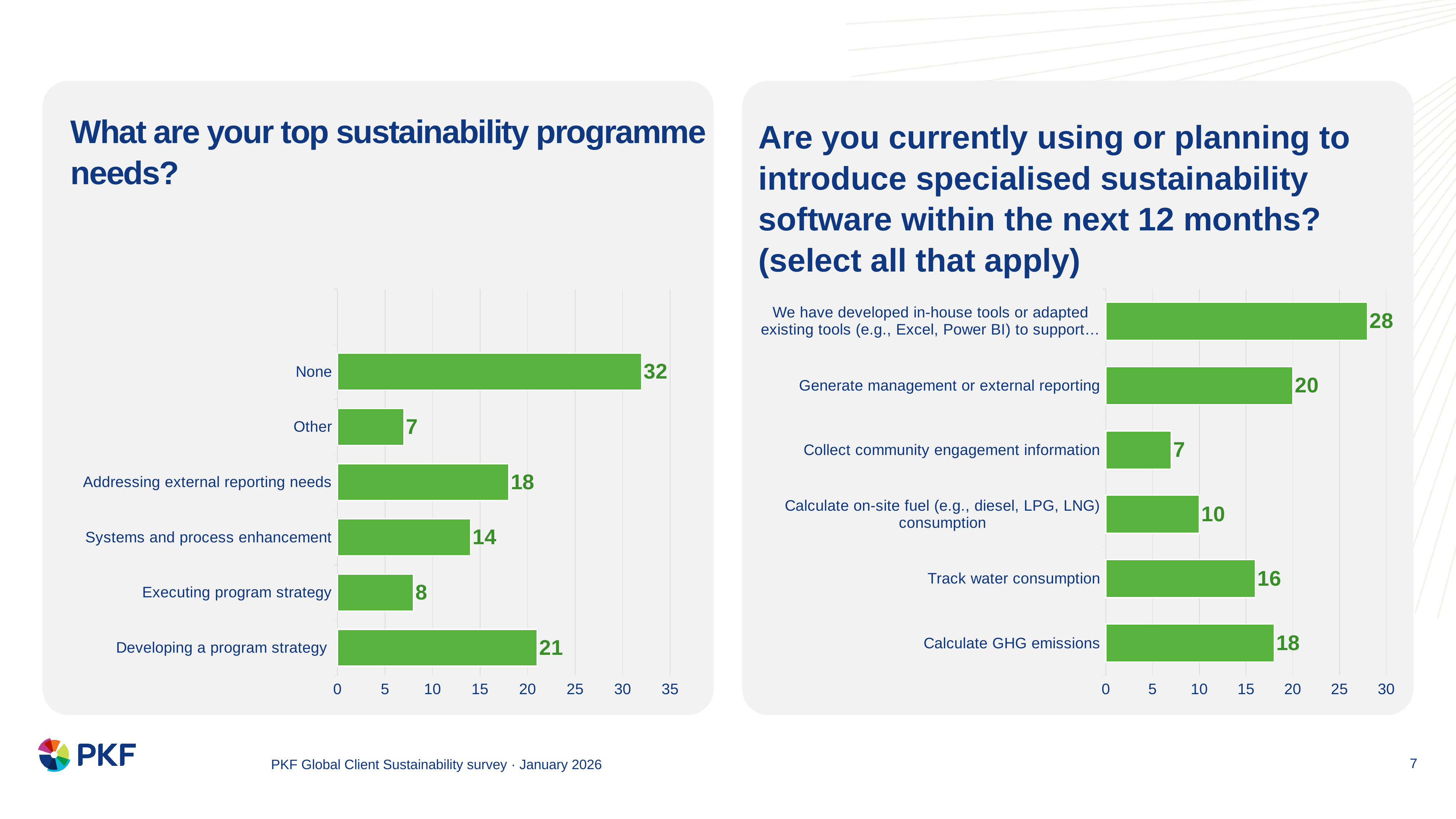

# What are your top sustainability programme needs?
Are you currently using or planning to introduce specialised sustainability software within the next 12 months? (select all that apply)

### Chart

| Category | Percentage |
|---|---|
| Developing a program strategy  | 21.0 |
| Executing program strategy | 8.0 |
| Systems and process enhancement | 14.0 |
| Addressing external reporting needs | 18.0 |
| Other | 7.0 |
| None | 32.0 |

### Chart

| Category | Percentage |
|---|---|
| Calculate GHG emissions | 18.0 |
| Track water consumption | 16.0 |
| Calculate on-site fuel (e.g., diesel, LPG, LNG) consumption | 10.0 |
| Collect community engagement information | 7.0 |
| Generate management or external reporting | 20.0 |
| We have developed in-house tools or adapted existing tools (e.g., Excel, Power BI) to support… | 28.0 |
7
PKF Global Client Sustainability survey · January 2026